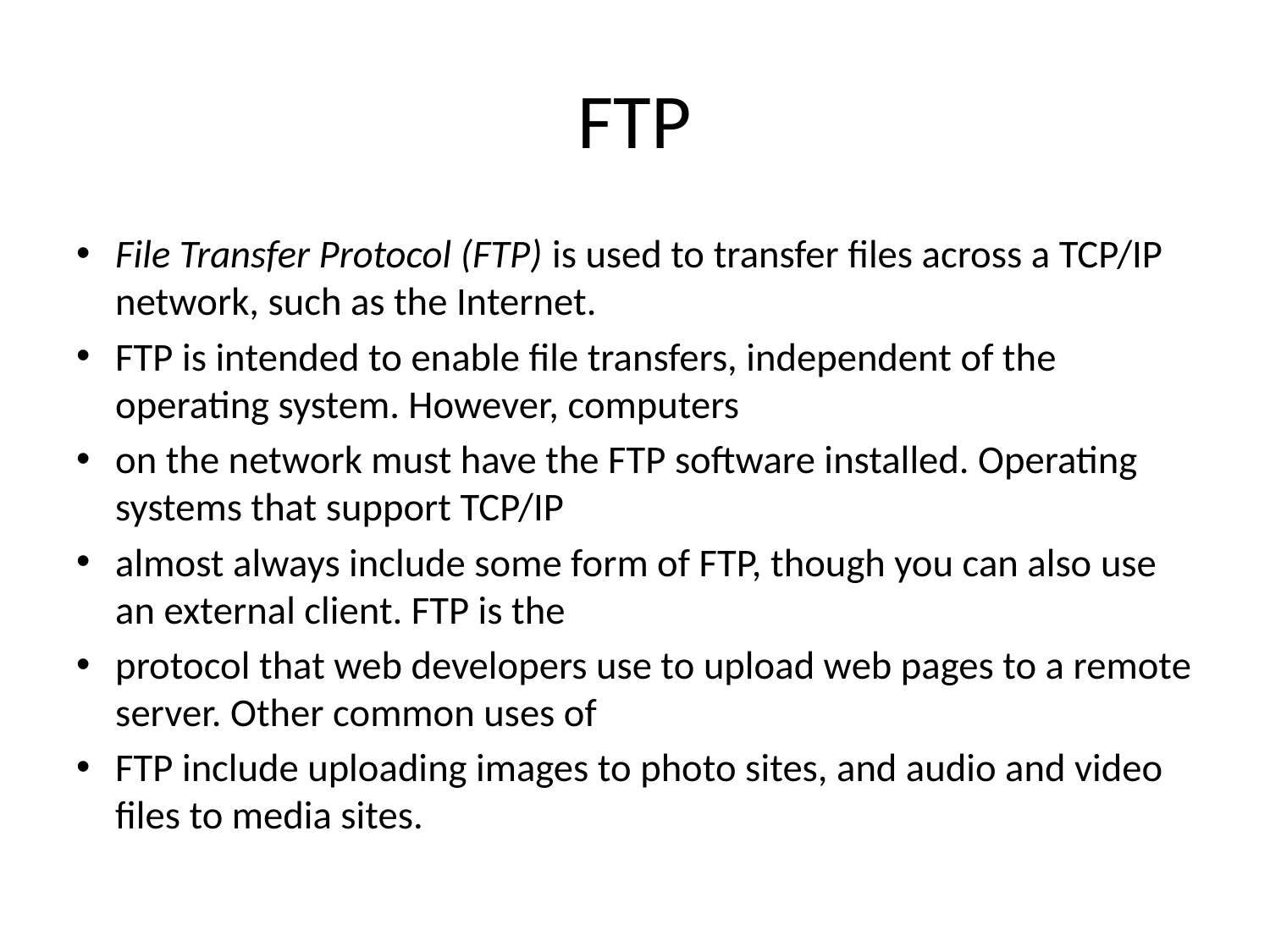

# FTP
File Transfer Protocol (FTP) is used to transfer files across a TCP/IP network, such as the Internet.
FTP is intended to enable file transfers, independent of the operating system. However, computers
on the network must have the FTP software installed. Operating systems that support TCP/IP
almost always include some form of FTP, though you can also use an external client. FTP is the
protocol that web developers use to upload web pages to a remote server. Other common uses of
FTP include uploading images to photo sites, and audio and video files to media sites.